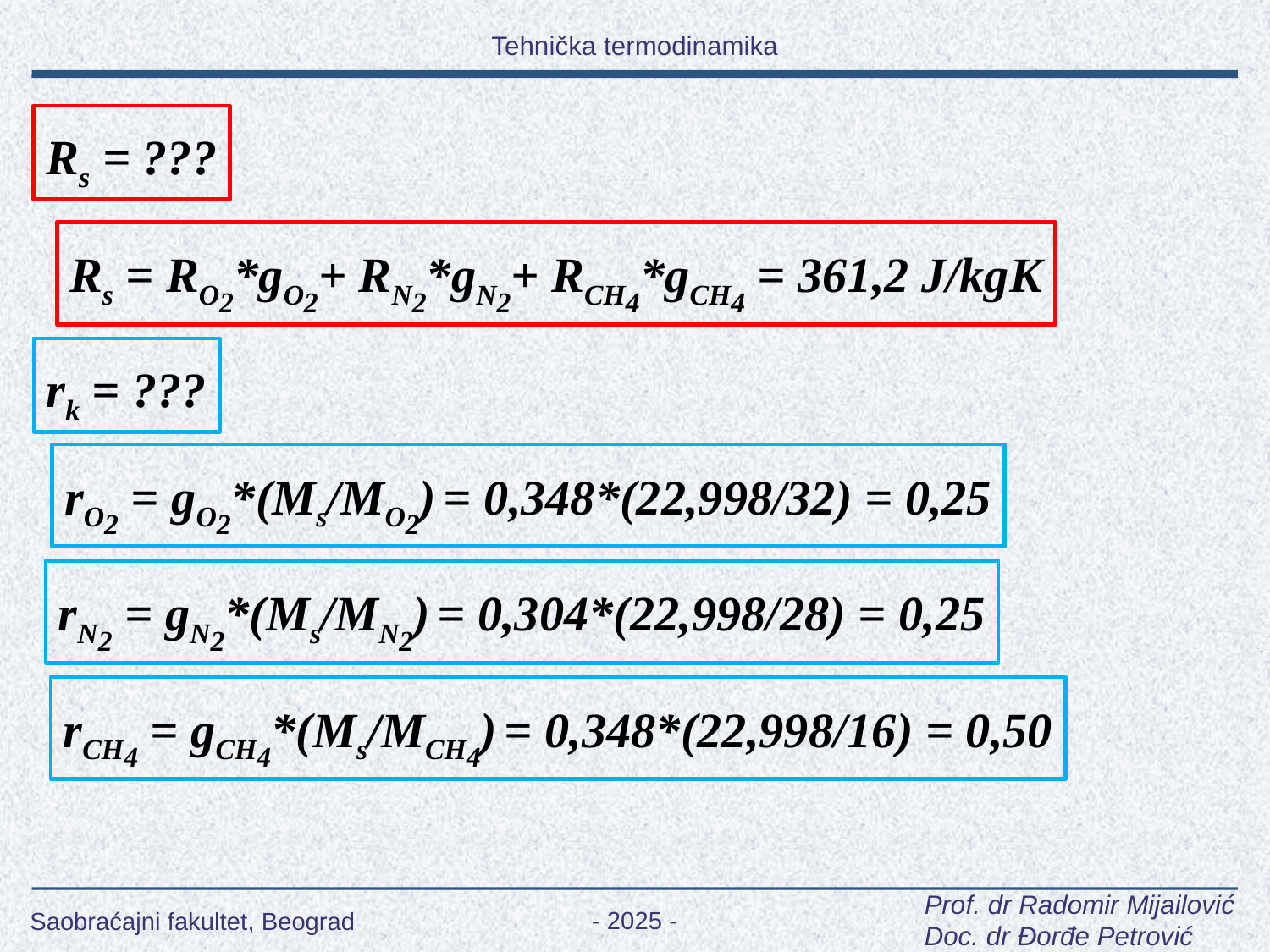

Rs = ???
Rs = RO2*gO2+ RN2*gN2+ RCH4*gCH4 = 361,2 J/kgK

rk = ???
rO2 = gO2*(Ms/MO2) = 0,348*(22,998/32) = 0,25
rN2 = gN2*(Ms/MN2) = 0,304*(22,998/28) = 0,25
rCH4 = gCH4*(Ms/MCH4) = 0,348*(22,998/16) = 0,50